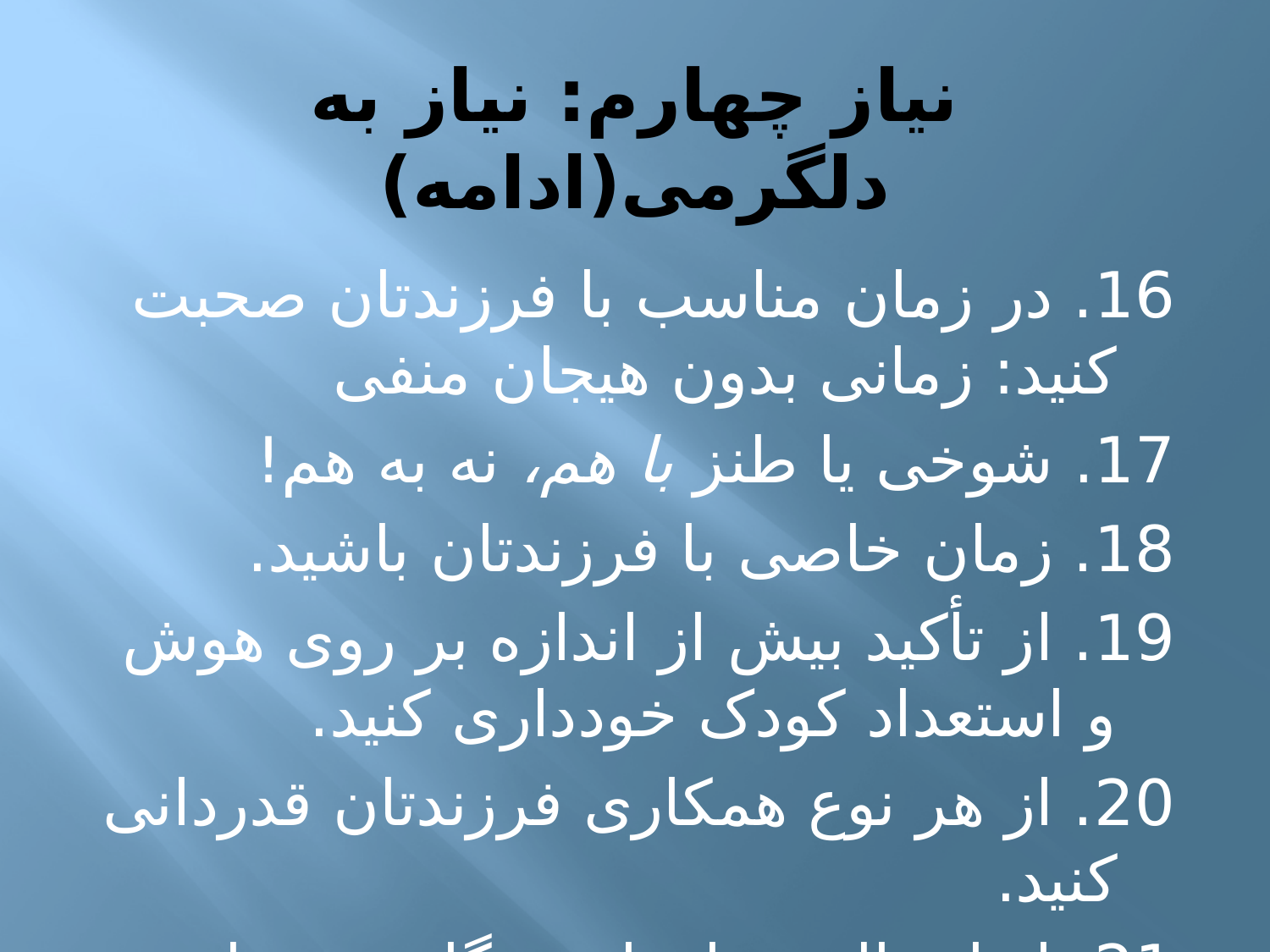

# نیاز چهارم: نیاز به دلگرمی(ادامه)
16. در زمان مناسب با فرزندتان صحبت کنید: زمانی بدون هیجان منفی
17. شوخی یا طنز با هم، نه به هم!
18. زمان خاصی با فرزندتان باشید.
19. از تأکید بیش از اندازه بر روی هوش و استعداد کودک خودداری کنید.
20. از هر نوع همکاری فرزندتان قدردانی کنید.
21. از اعمال معیارهای دوگانه خودداری کنید.